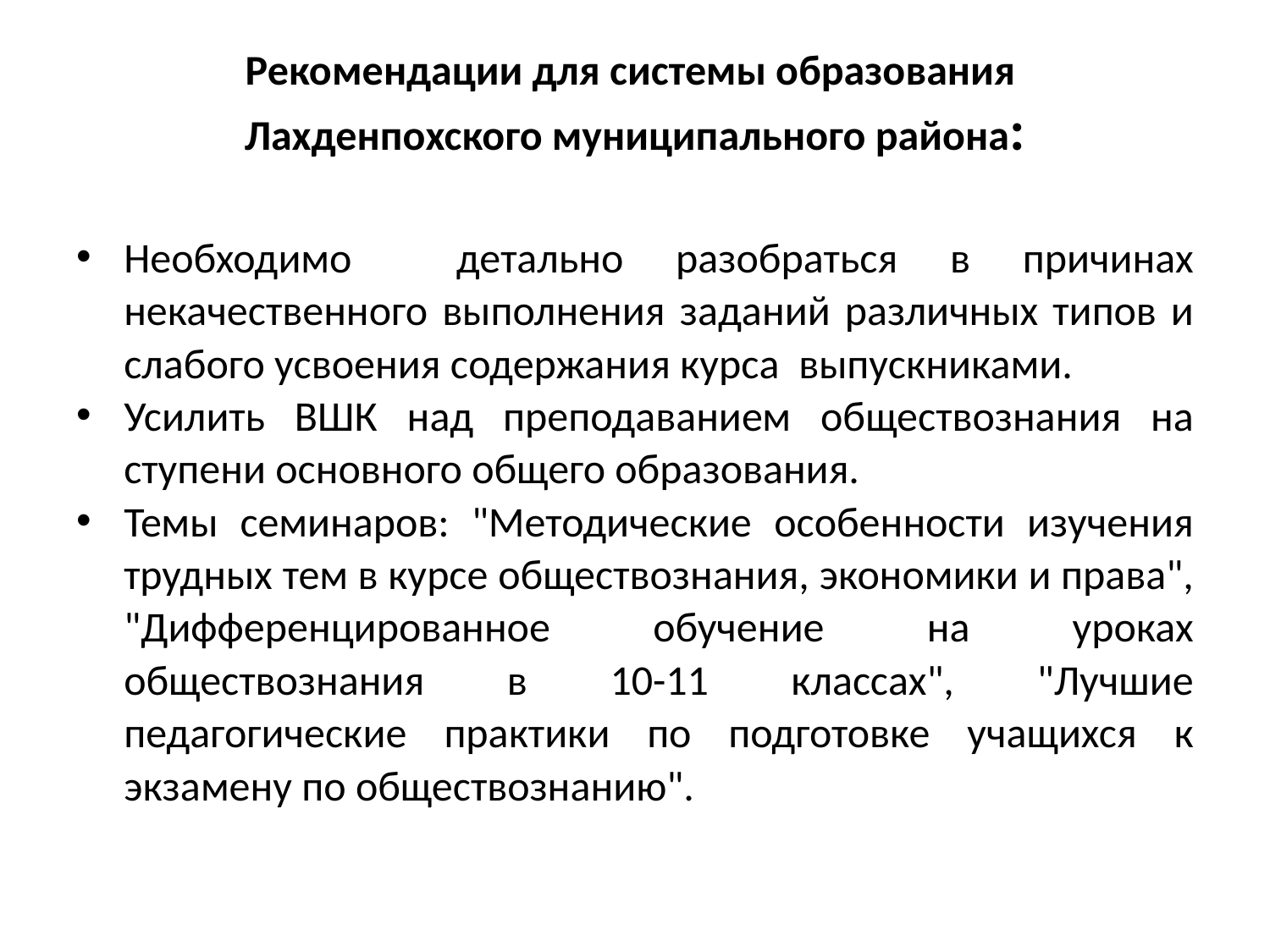

# Рекомендации для системы образования Лахденпохского муниципального района:
Необходимо  детально разобраться в причинах некачественного выполнения заданий различных типов и слабого усвоения содержания курса  выпускниками.
Усилить ВШК над преподаванием обществознания на ступени основного общего образования.
Темы семинаров: "Методические особенности изучения трудных тем в курсе обществознания, экономики и права", "Дифференцированное обучение на уроках обществознания в 10-11 классах", "Лучшие педагогические практики по подготовке учащихся к экзамену по обществознанию".